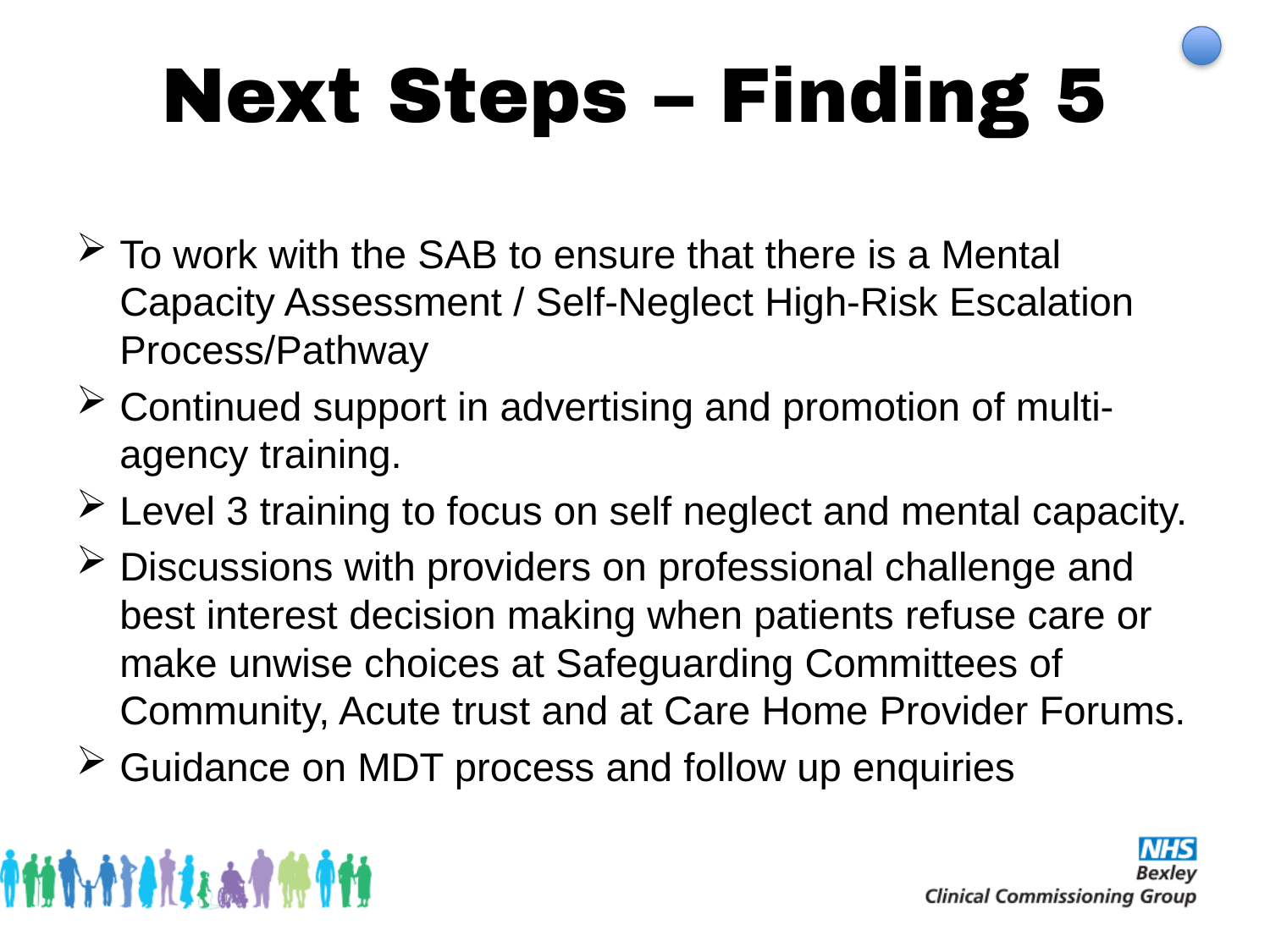

# Next Steps – Finding 5
To work with the SAB to ensure that there is a Mental Capacity Assessment / Self-Neglect High-Risk Escalation Process/Pathway
Continued support in advertising and promotion of multi-agency training.
Level 3 training to focus on self neglect and mental capacity.
Discussions with providers on professional challenge and best interest decision making when patients refuse care or make unwise choices at Safeguarding Committees of Community, Acute trust and at Care Home Provider Forums.
Guidance on MDT process and follow up enquiries